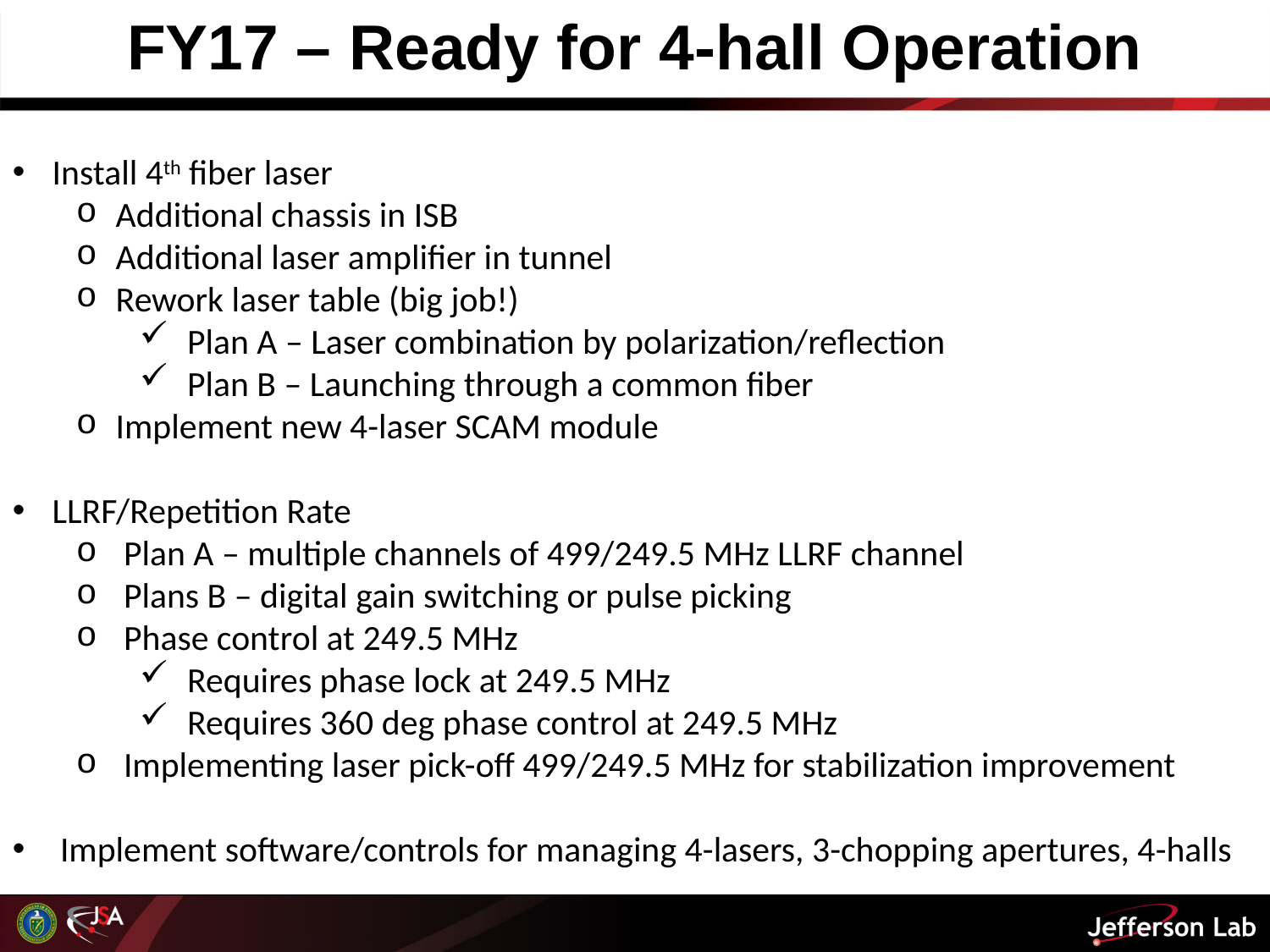

FY17 – Ready for 4-hall Operation
Install 4th fiber laser
Additional chassis in ISB
Additional laser amplifier in tunnel
Rework laser table (big job!)
Plan A – Laser combination by polarization/reflection
Plan B – Launching through a common fiber
Implement new 4-laser SCAM module

LLRF/Repetition Rate
Plan A – multiple channels of 499/249.5 MHz LLRF channel
Plans B – digital gain switching or pulse picking
Phase control at 249.5 MHz
Requires phase lock at 249.5 MHz
Requires 360 deg phase control at 249.5 MHz
Implementing laser pick-off 499/249.5 MHz for stabilization improvement

Implement software/controls for managing 4-lasers, 3-chopping apertures, 4-halls